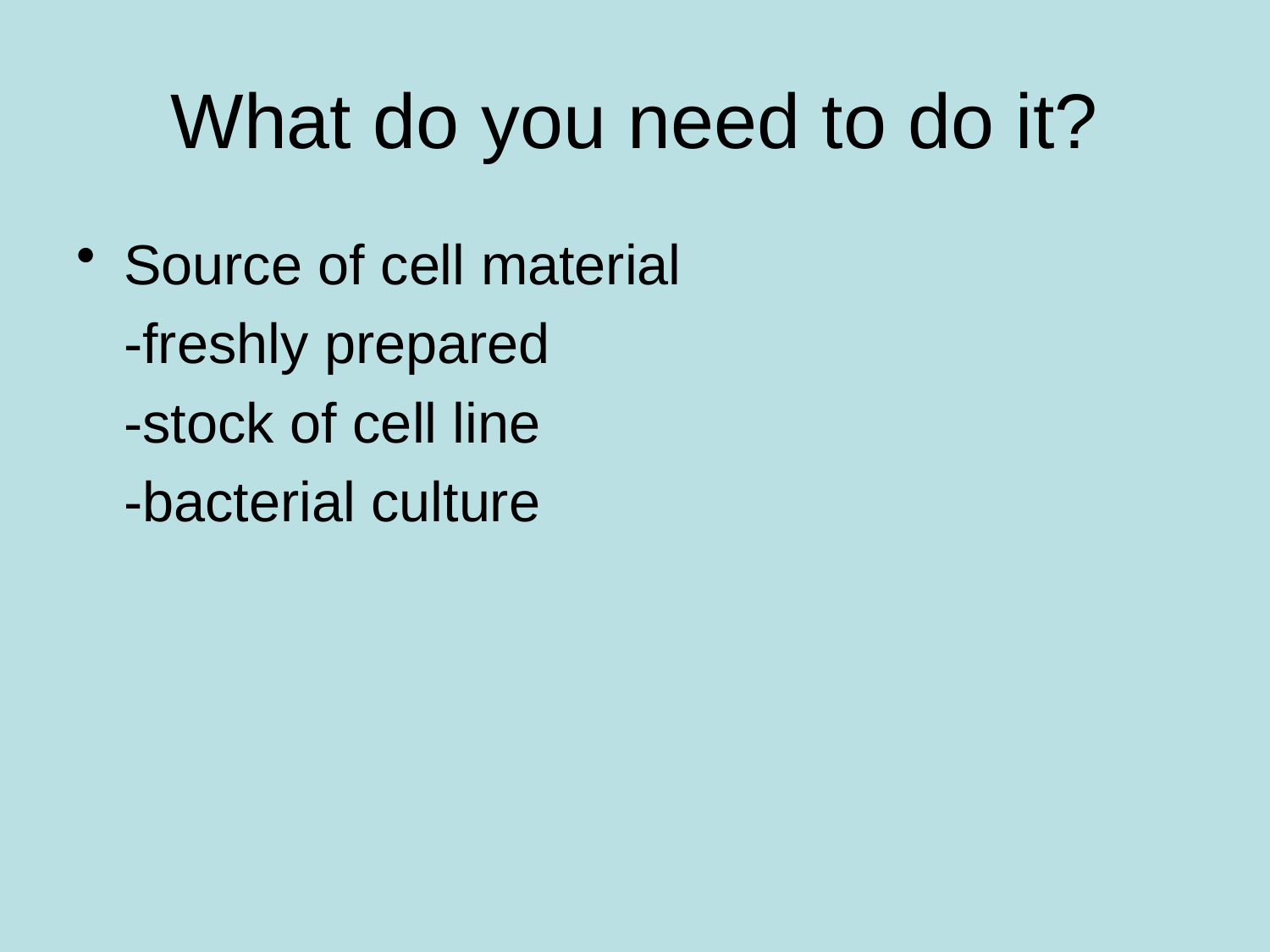

# What do you need to do it?
Source of cell material
	-freshly prepared
	-stock of cell line
	-bacterial culture